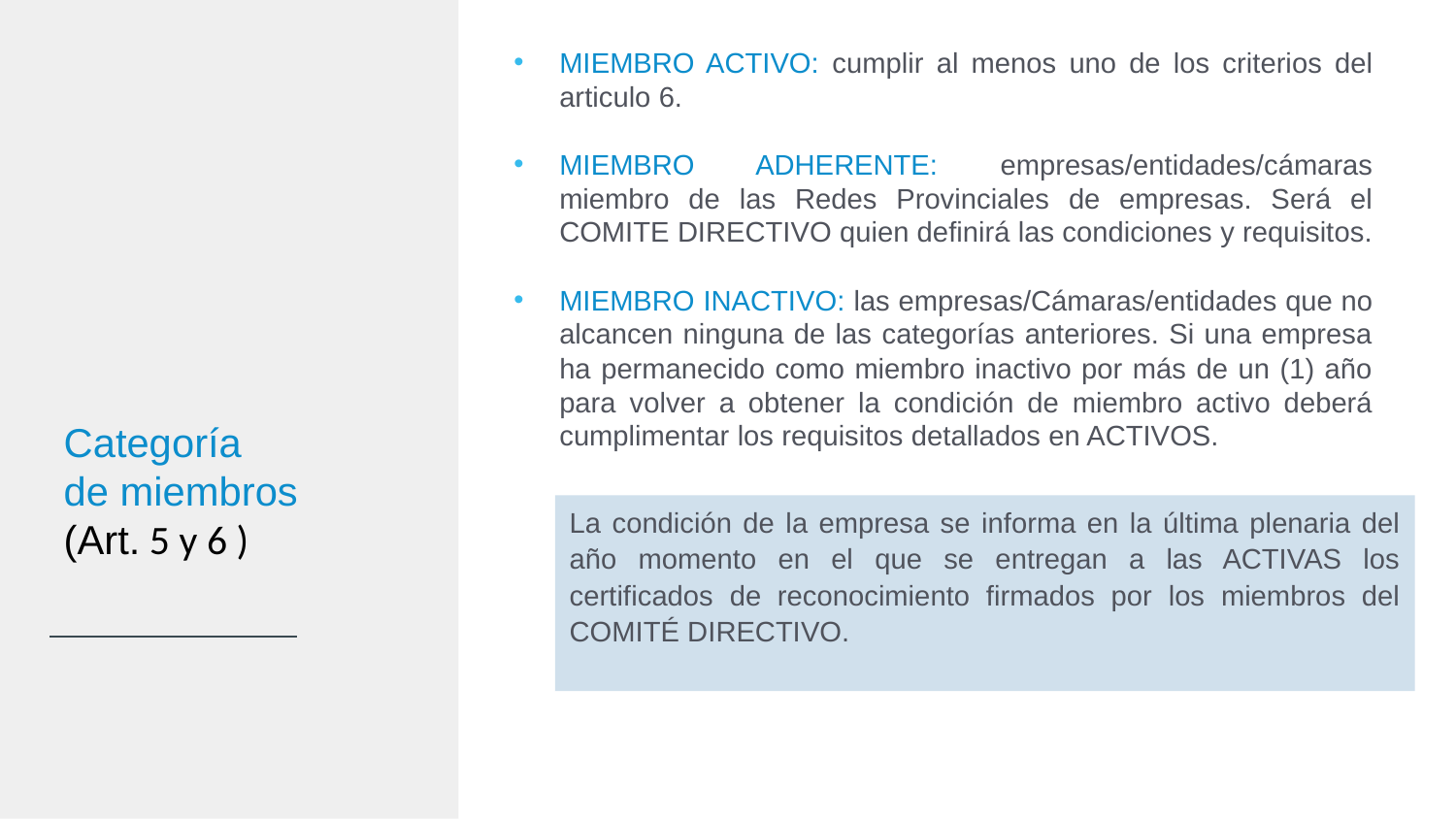

MIEMBRO ACTIVO: cumplir al menos uno de los criterios del articulo 6.

MIEMBRO ADHERENTE: empresas/entidades/cámaras miembro de las Redes Provinciales de empresas. Será el COMITE DIRECTIVO quien definirá las condiciones y requisitos.

MIEMBRO INACTIVO: las empresas/Cámaras/entidades que no alcancen ninguna de las categorías anteriores. Si una empresa ha permanecido como miembro inactivo por más de un (1) año para volver a obtener la condición de miembro activo deberá cumplimentar los requisitos detallados en ACTIVOS.

Categoría
de miembros
(Art. 5 y 6 )
La condición de la empresa se informa en la última plenaria del año momento en el que se entregan a las ACTIVAS los certificados de reconocimiento firmados por los miembros del COMITÉ DIRECTIVO.